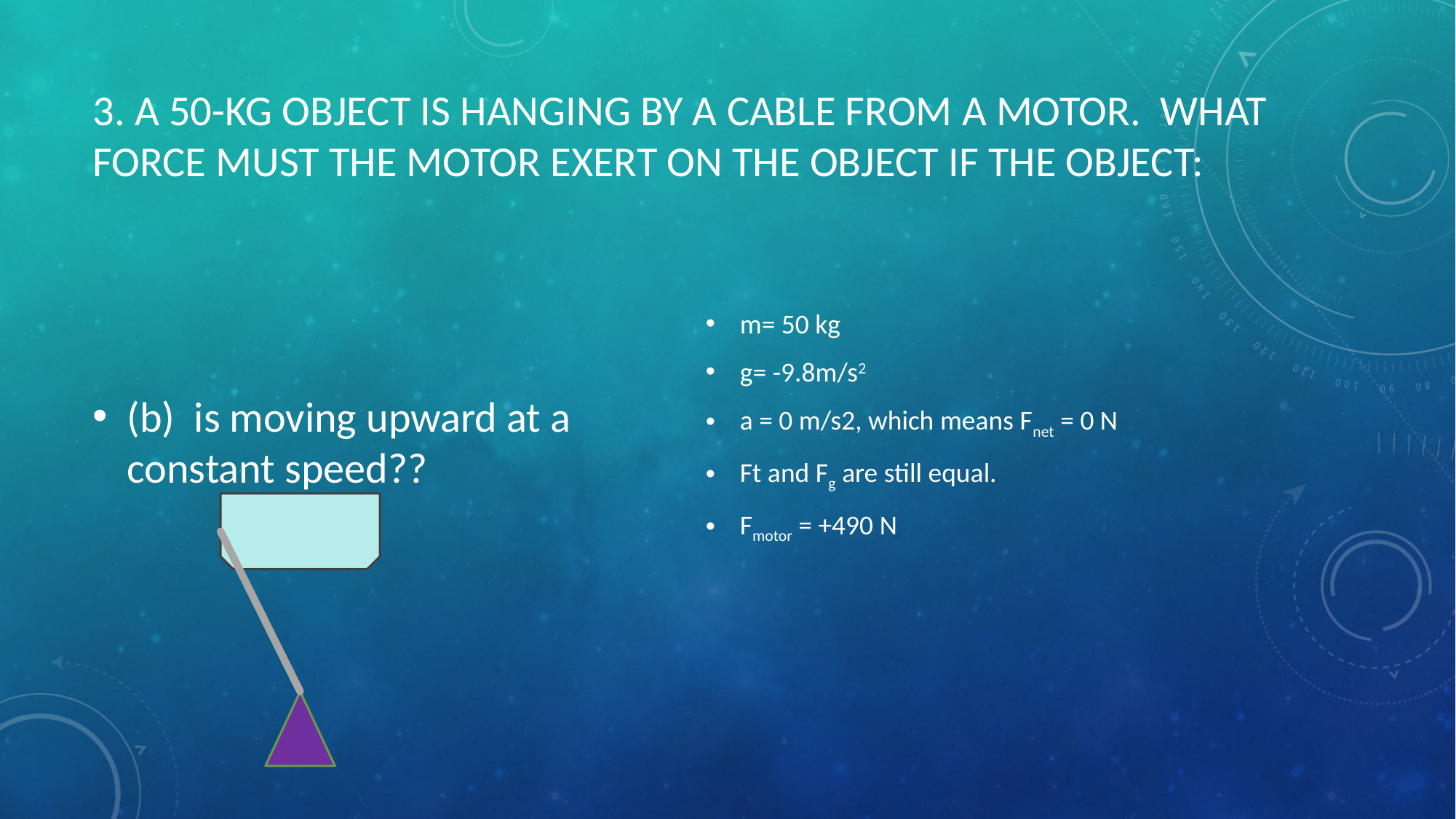

# 3. A 50-kg object is hanging by a cable from a motor.  What force must the motor exert on the object if the object:
(b)  is moving upward at a constant speed??

m= 50 kg
g= -9.8m/s2
a = 0 m/s2, which means Fnet = 0 N
Ft and Fg are still equal.
Fmotor = +490 N